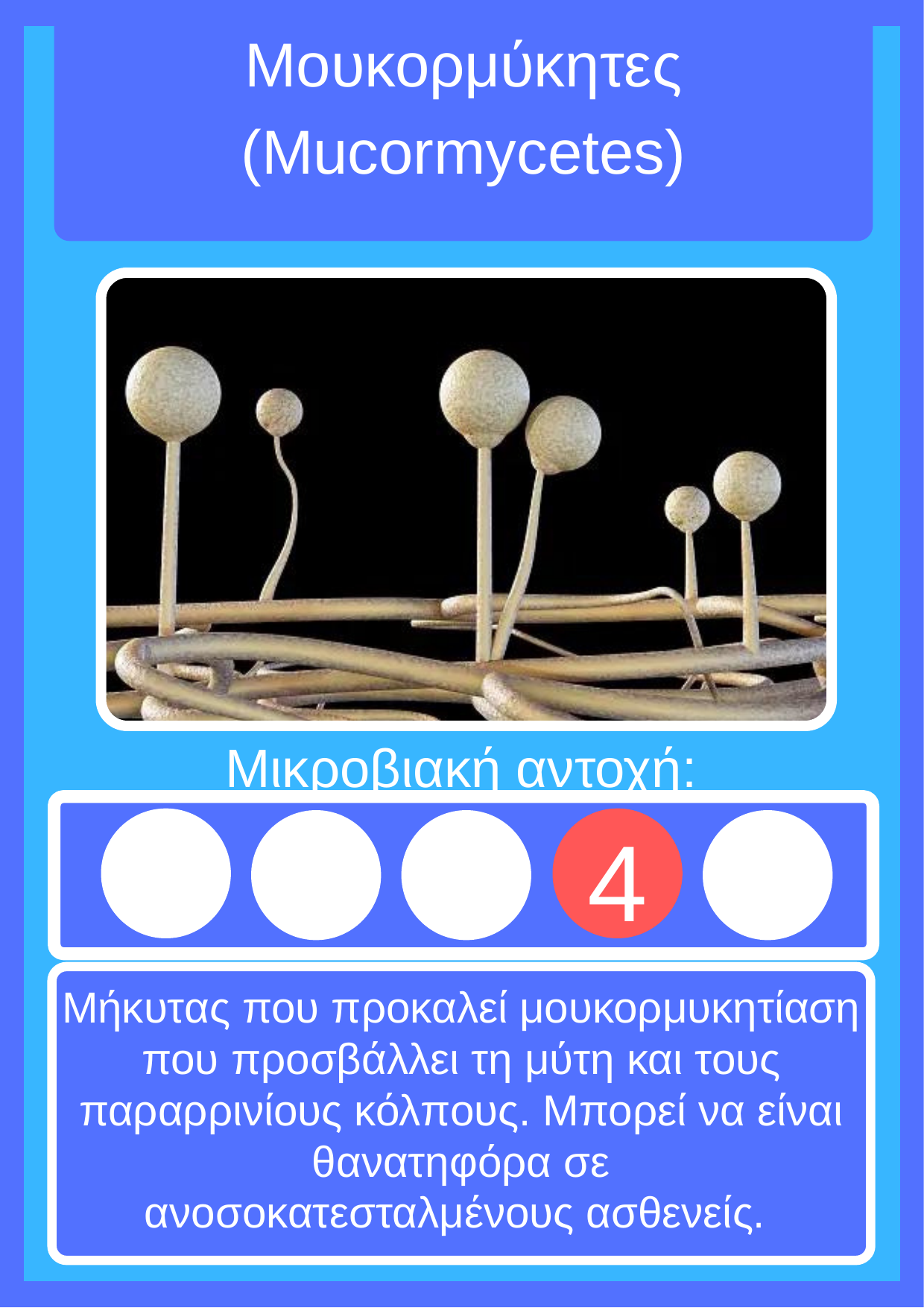

Μουκορμύκητες
(Mucormycetes)

Μικροβιακή αντοχή:

3
4
5
1
2

Μήκυτας που προκαλεί μουκορμυκητίαση που προσβάλλει τη μύτη και τους παραρρινίους κόλπους. Μπορεί να είναι θανατηφόρα σε
ανοσοκατεσταλμένους ασθενείς.